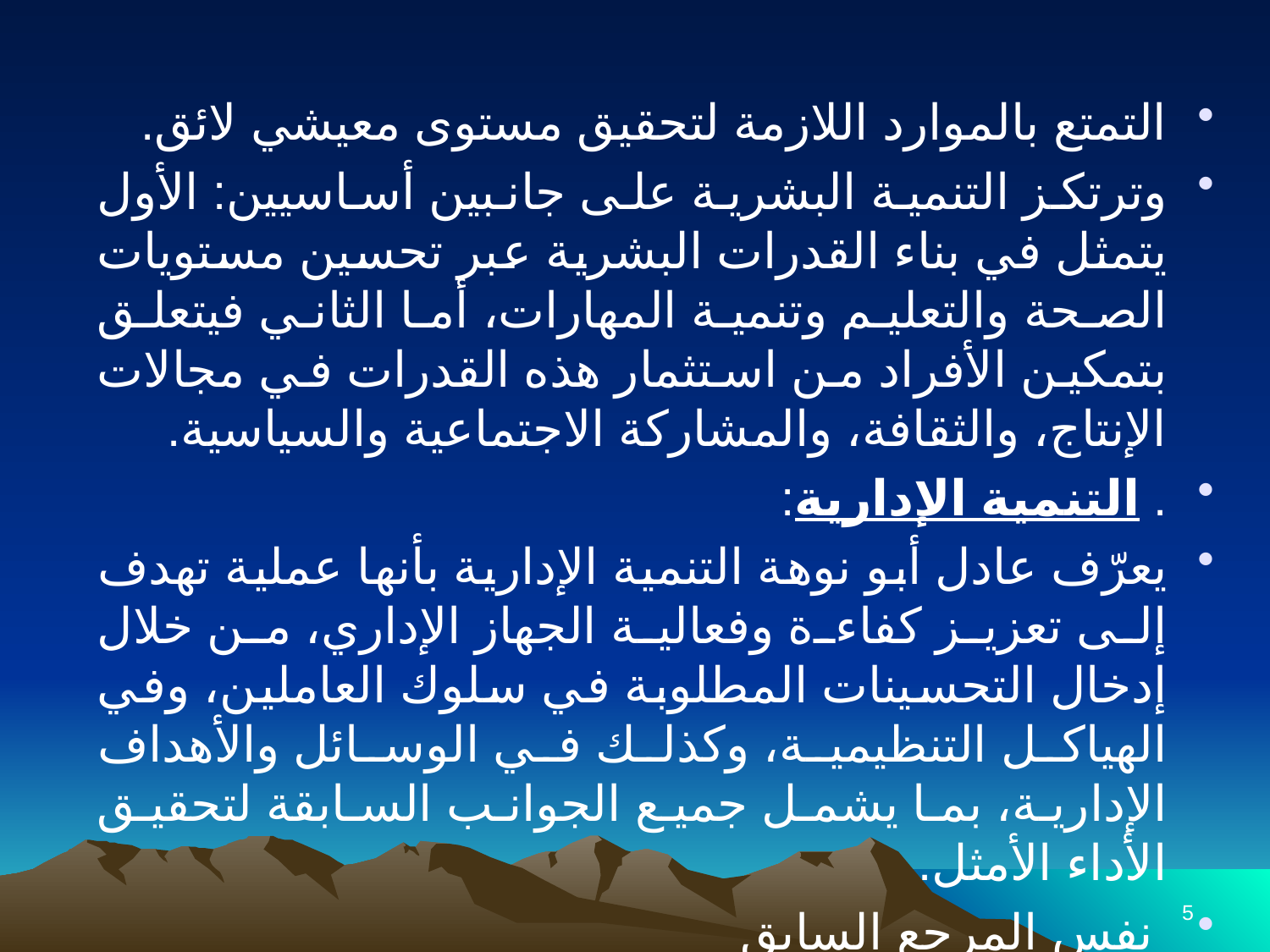

التمتع بالموارد اللازمة لتحقيق مستوى معيشي لائق.
وترتكز التنمية البشرية على جانبين أساسيين: الأول يتمثل في بناء القدرات البشرية عبر تحسين مستويات الصحة والتعليم وتنمية المهارات، أما الثاني فيتعلق بتمكين الأفراد من استثمار هذه القدرات في مجالات الإنتاج، والثقافة، والمشاركة الاجتماعية والسياسية.
. التنمية الإدارية:
يعرّف عادل أبو نوهة التنمية الإدارية بأنها عملية تهدف إلى تعزيز كفاءة وفعالية الجهاز الإداري، من خلال إدخال التحسينات المطلوبة في سلوك العاملين، وفي الهياكل التنظيمية، وكذلك في الوسائل والأهداف الإدارية، بما يشمل جميع الجوانب السابقة لتحقيق الأداء الأمثل.
 نفس المرجع السابق

5